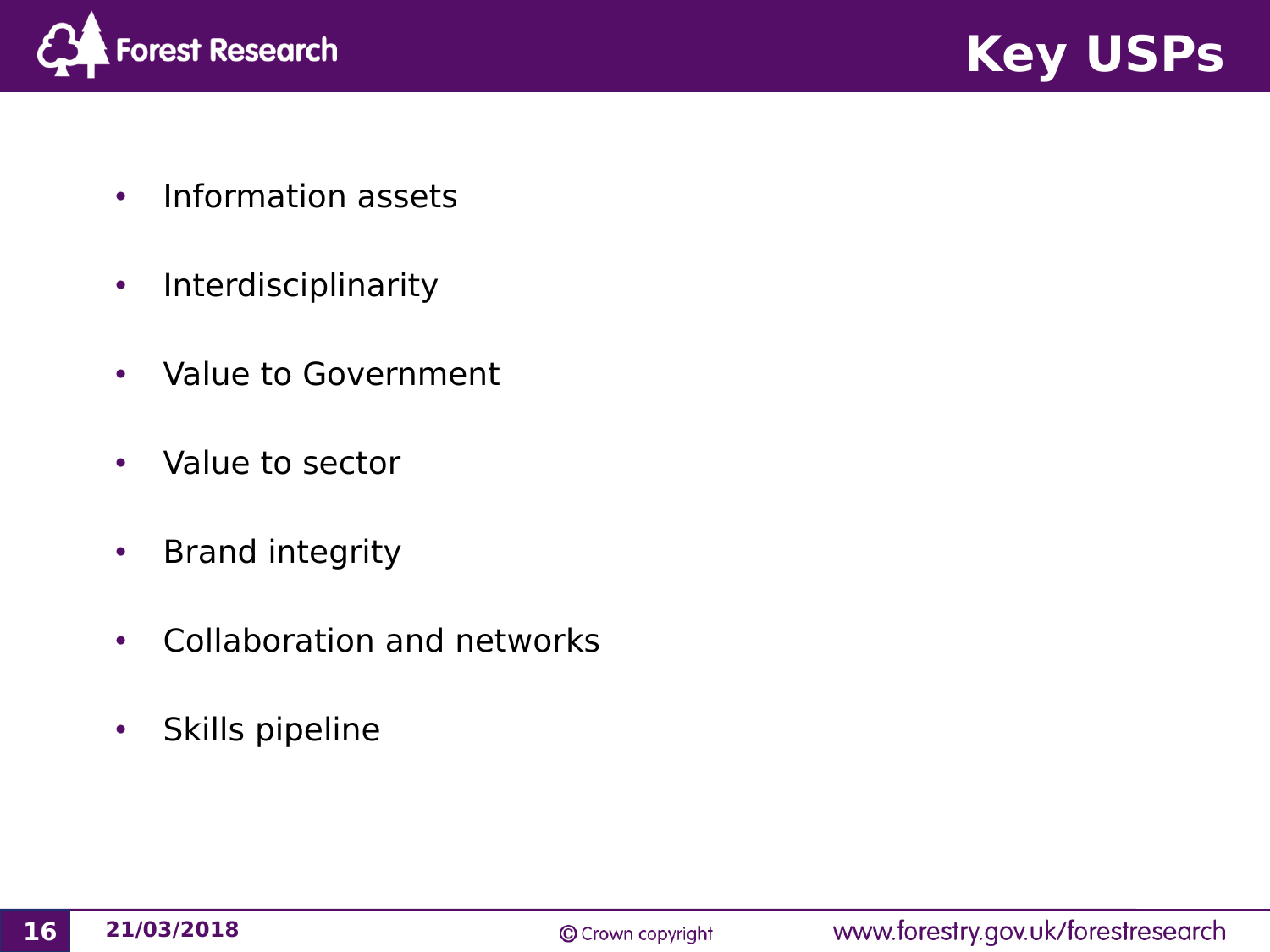

# Key USPs
Information assets

Interdisciplinarity

Value to Government

Value to sector

Brand integrity

Collaboration and networks

Skills pipeline

16
21/03/2018